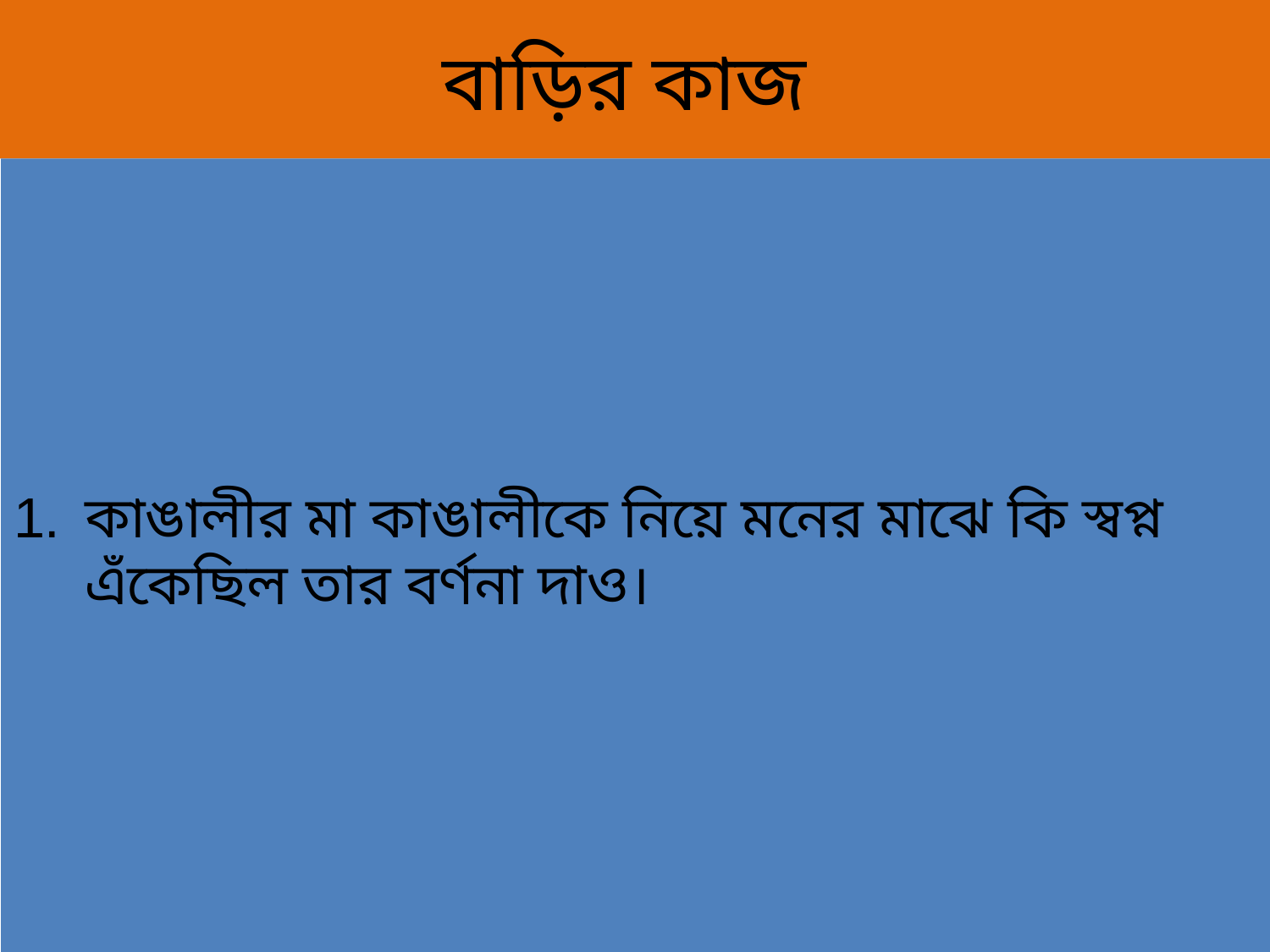

# বাড়ির কাজ

কাঙালীর মা কাঙালীকে নিয়ে মনের মাঝে কি স্বপ্ন এঁকেছিল তার বর্ণনা দাও।